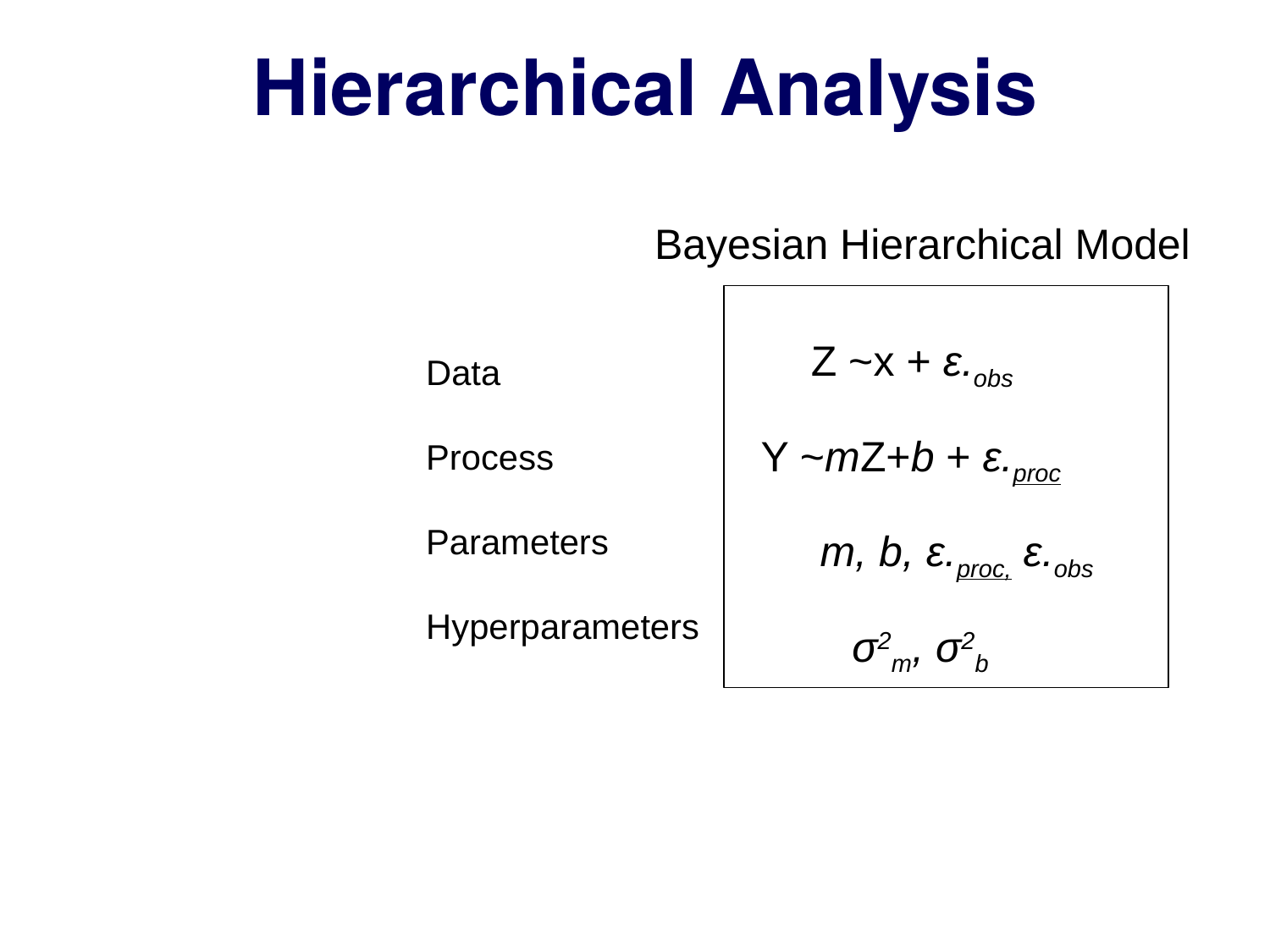

Hierarchical Analysis
Bayesian Hierarchical Model

Z ~x + ɛ.obs
Data

Process

Parameters

Hyperparameters
Y ~mZ+b + ɛ.proc
m, b, ɛ.proc, ɛ.obs
σ2m, σ2b